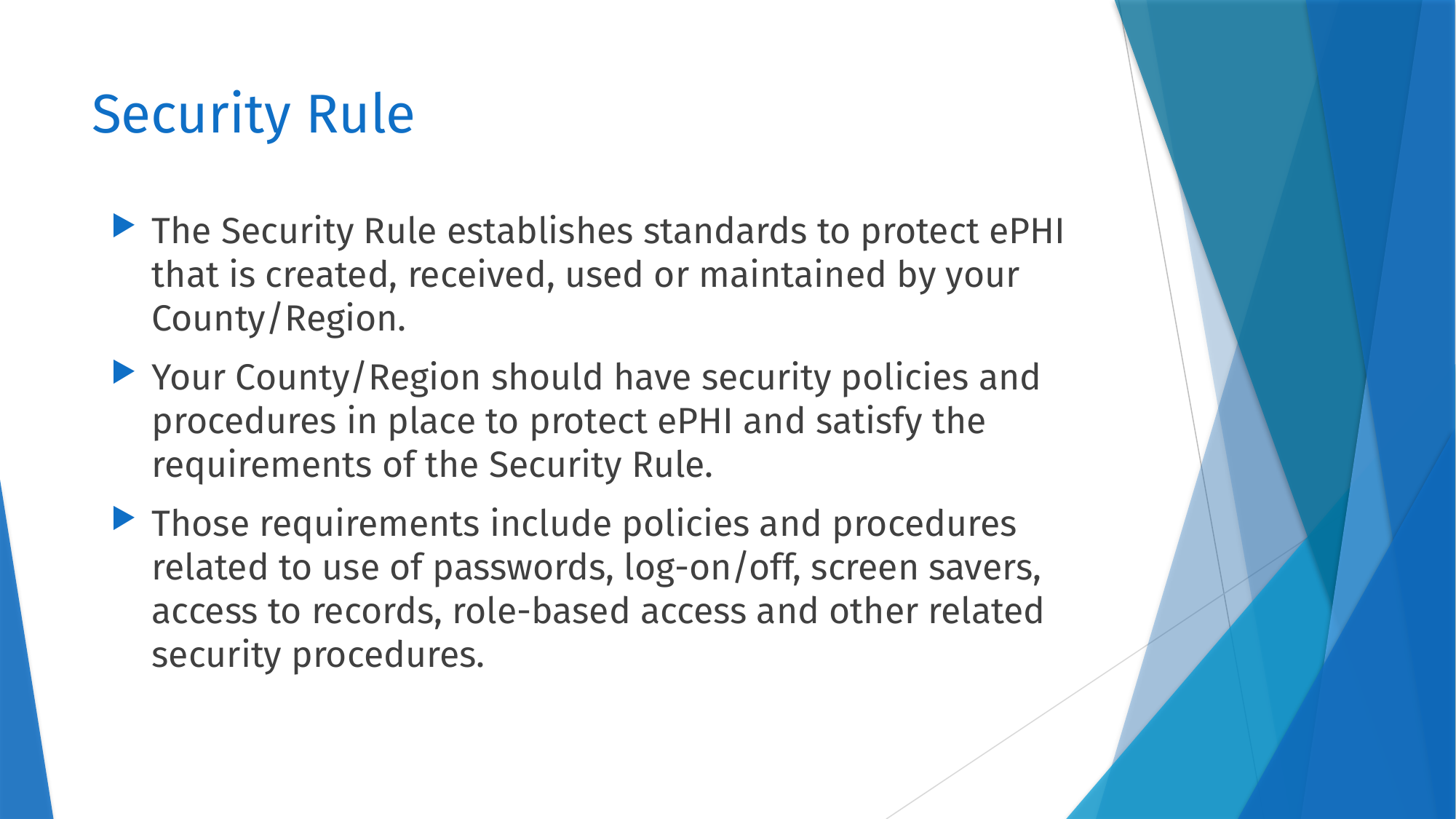

# Security Rule
The Security Rule establishes standards to protect ePHI that is created, received, used or maintained by your County/Region.
Your County/Region should have security policies and procedures in place to protect ePHI and satisfy the requirements of the Security Rule.
Those requirements include policies and procedures related to use of passwords, log-on/off, screen savers, access to records, role-based access and other related security procedures.